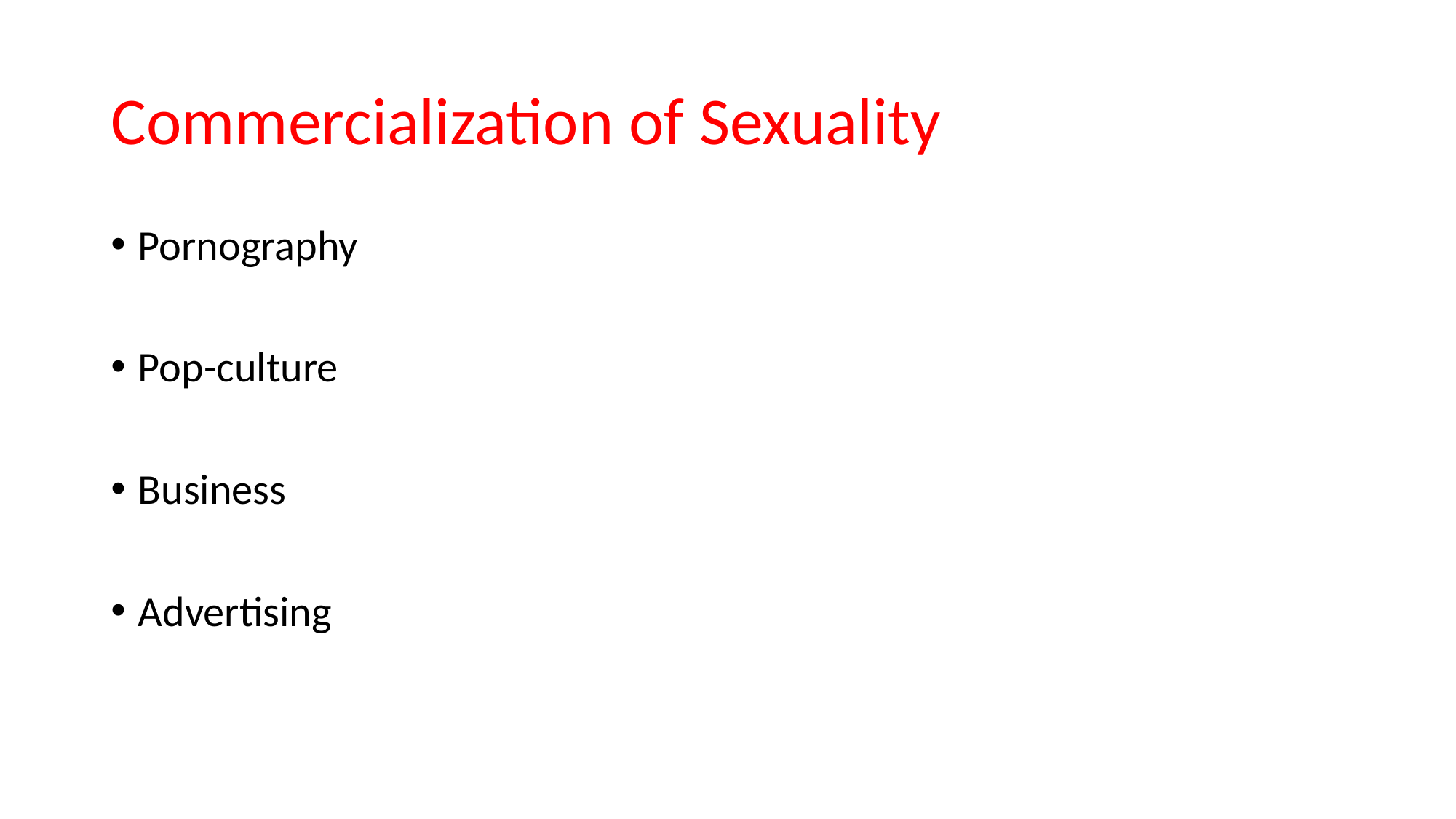

# Commercialization of Sexuality
Pornography

Pop-culture

Business

Advertising